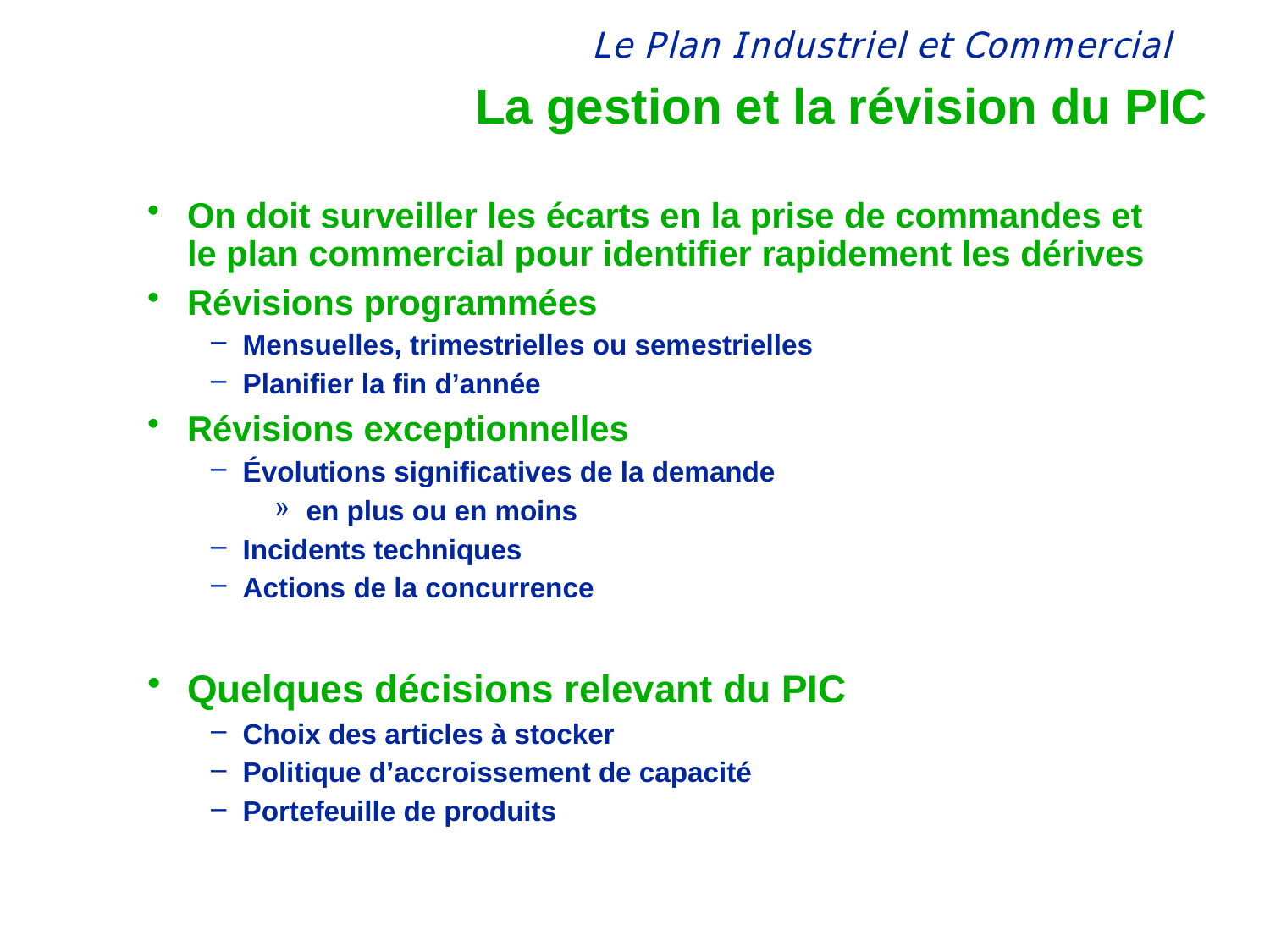

# La gestion et la révision du PIC
On doit surveiller les écarts en la prise de commandes et le plan commercial pour identifier rapidement les dérives
Révisions programmées
Mensuelles, trimestrielles ou semestrielles
Planifier la fin d’année
Révisions exceptionnelles
Évolutions significatives de la demande
en plus ou en moins
Incidents techniques
Actions de la concurrence

Quelques décisions relevant du PIC
Choix des articles à stocker
Politique d’accroissement de capacité
Portefeuille de produits